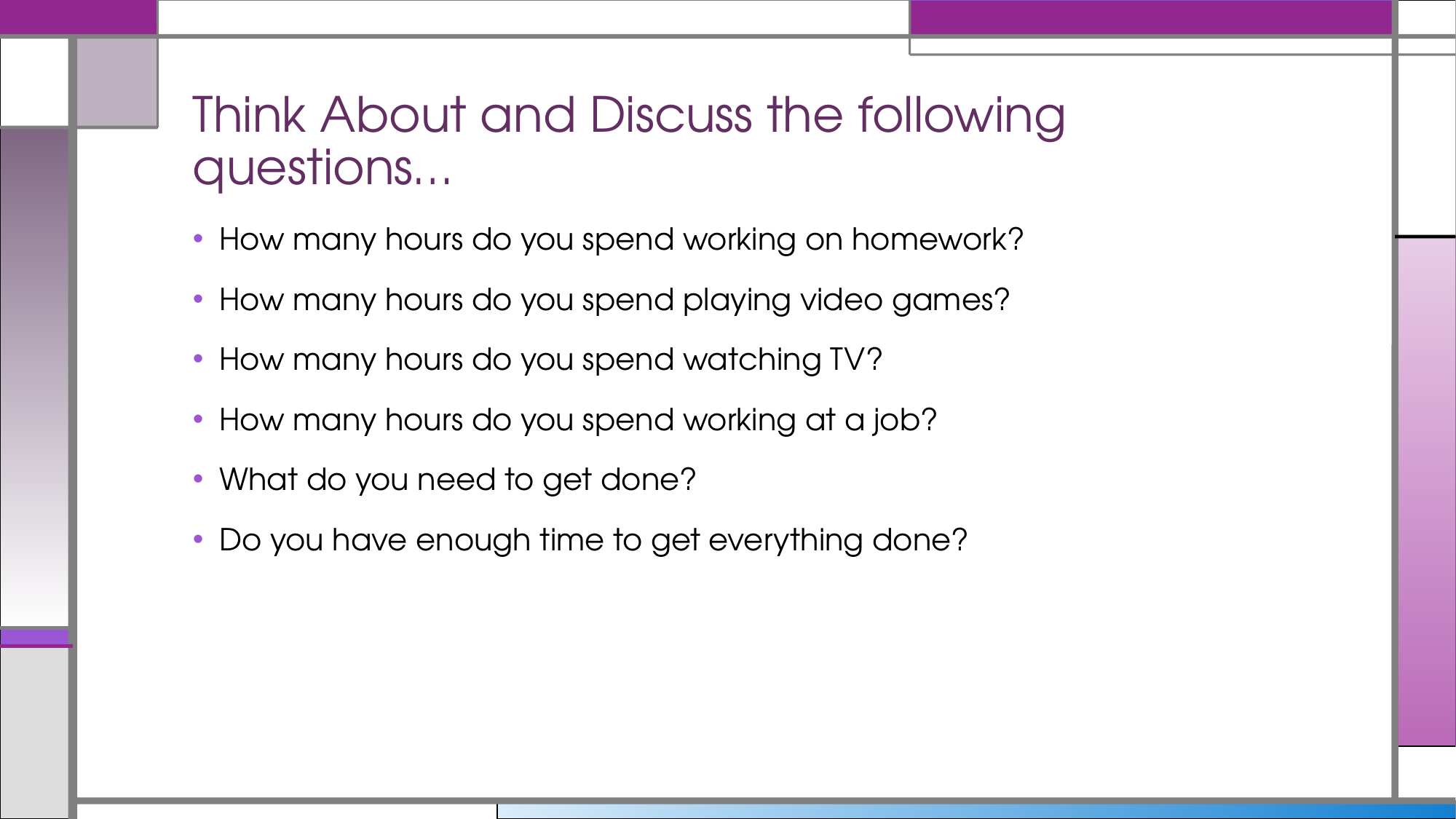

# Think About and Discuss the following questions…
How many hours do you spend working on homework?
How many hours do you spend playing video games?
How many hours do you spend watching TV?
How many hours do you spend working at a job?
What do you need to get done?
Do you have enough time to get everything done?